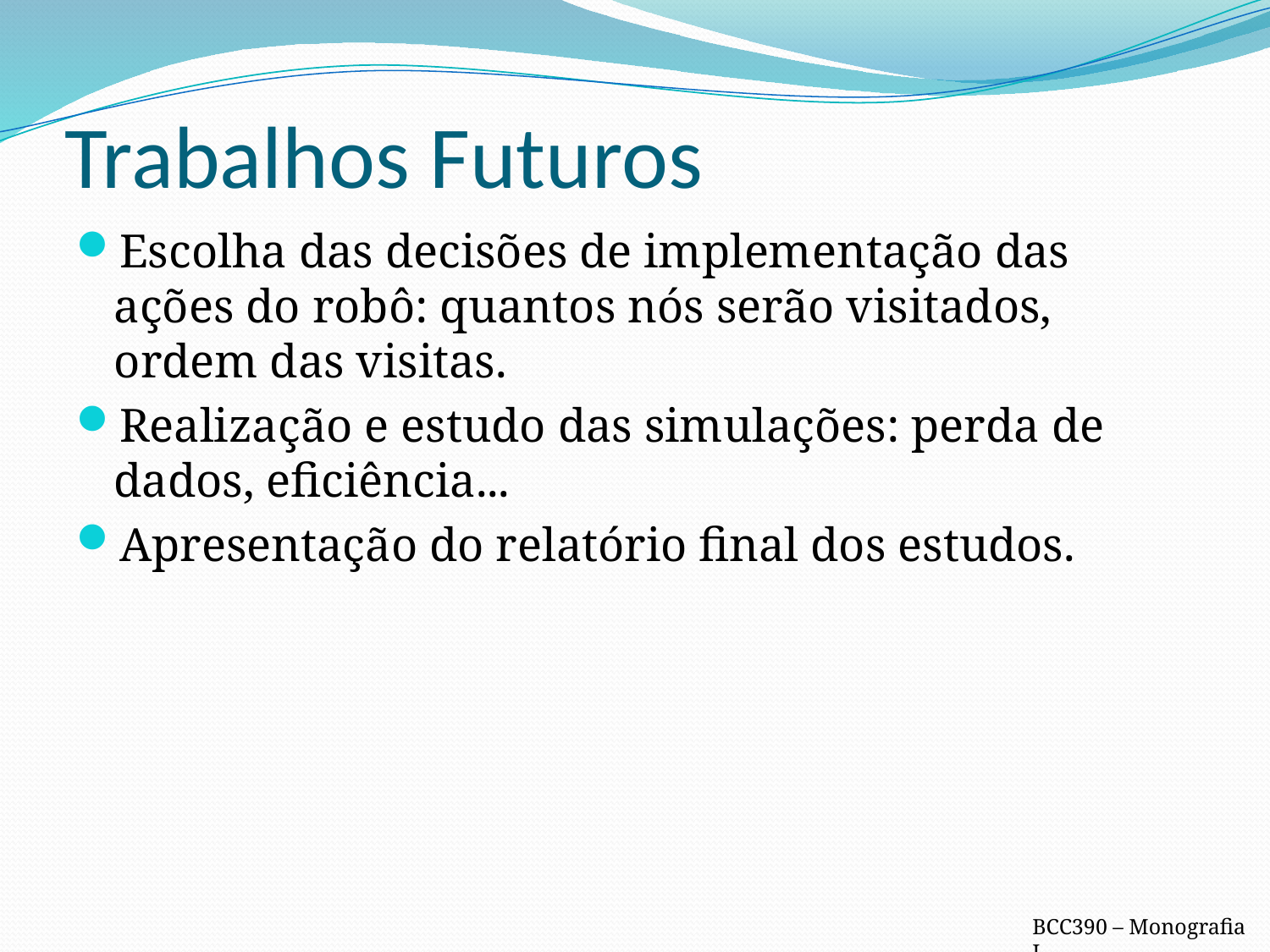

# Trabalhos Futuros
Escolha das decisões de implementação das ações do robô: quantos nós serão visitados, ordem das visitas.
Realização e estudo das simulações: perda de dados, eficiência...
Apresentação do relatório final dos estudos.
BCC390 – Monografia I